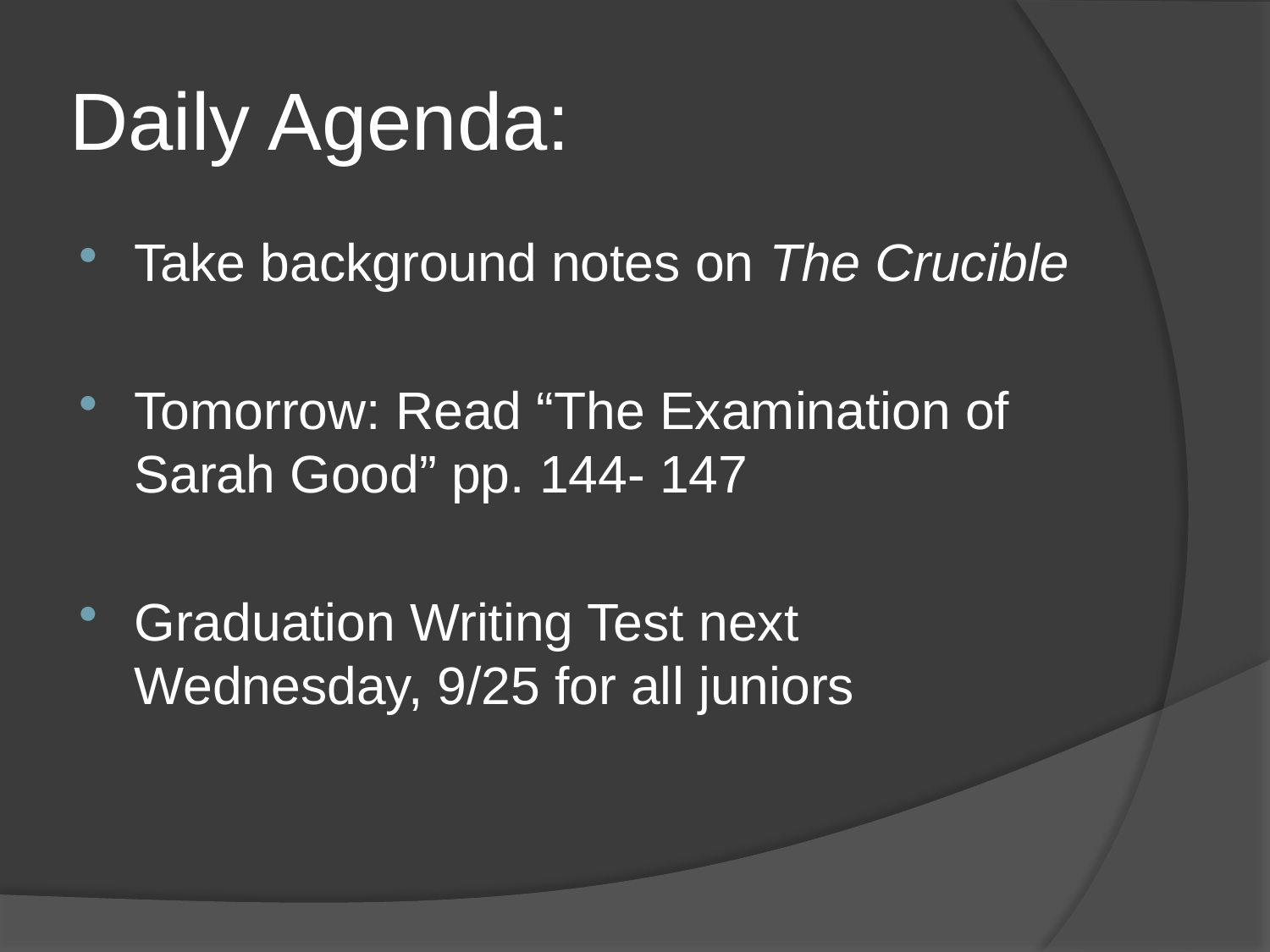

# Daily Agenda:
Take background notes on The Crucible

Tomorrow: Read “The Examination of Sarah Good” pp. 144- 147

Graduation Writing Test next Wednesday, 9/25 for all juniors